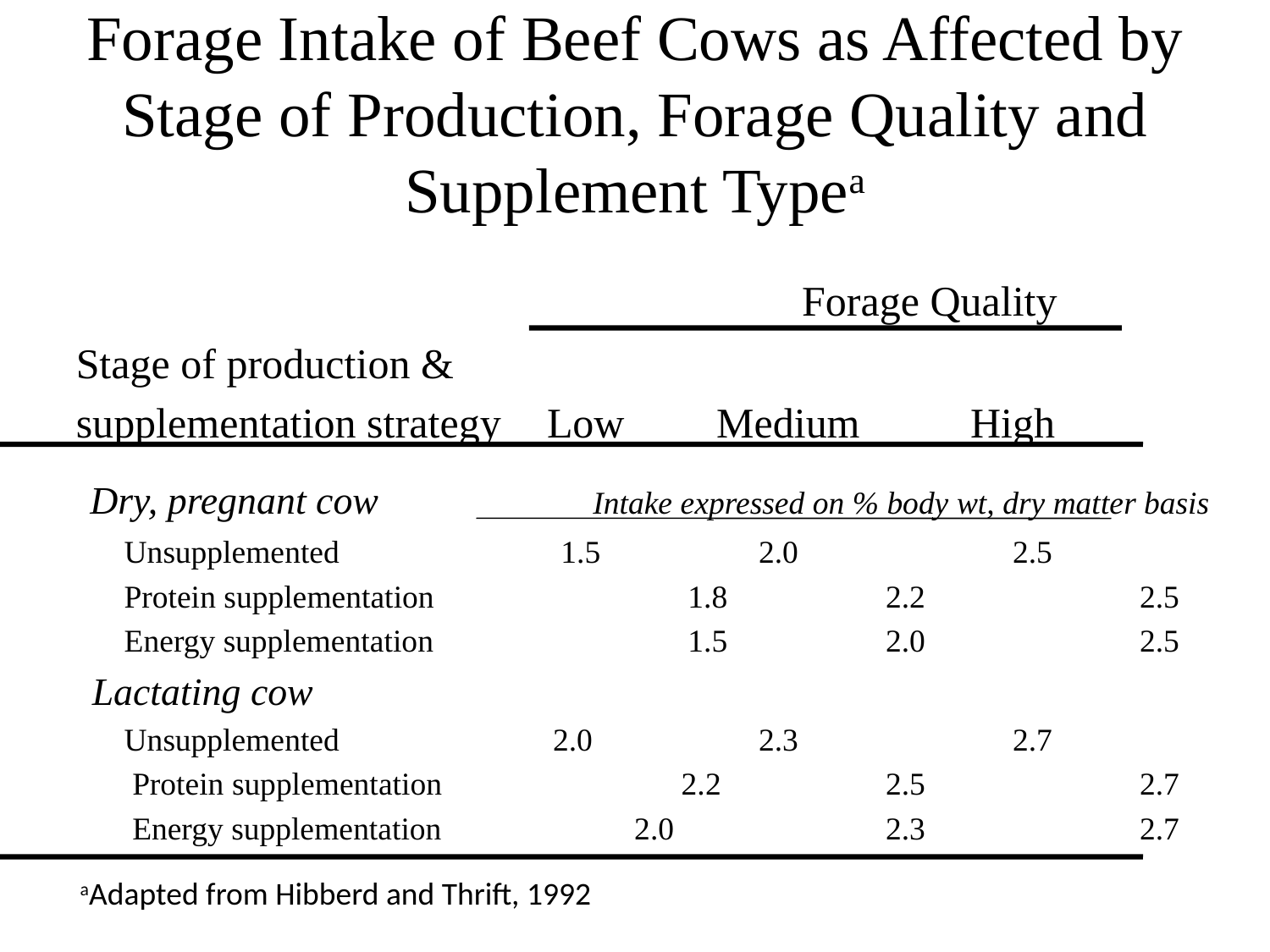

Forage Intake of Beef Cows as Affected by Stage of Production, Forage Quality and Supplement Typea
					            Forage Quality
Stage of production &
supplementation strategy	    Low	        Medium	        High
 Dry, pregnant cow	           Intake expressed on % body wt, dry matter basis
      Unsupplemented		       1.5		2.0		2.5
      Protein supplementation	       	       1.8		2.2		2.5
      Energy supplementation	      	       1.5		2.0		2.5
  Lactating cow
      Unsupplemented		      2.0		2.3		2.7
       Protein supplementation	                      2.2		2.5		2.7
       Energy supplementation                        2.0		2.3		2.7

aAdapted from Hibberd and Thrift, 1992